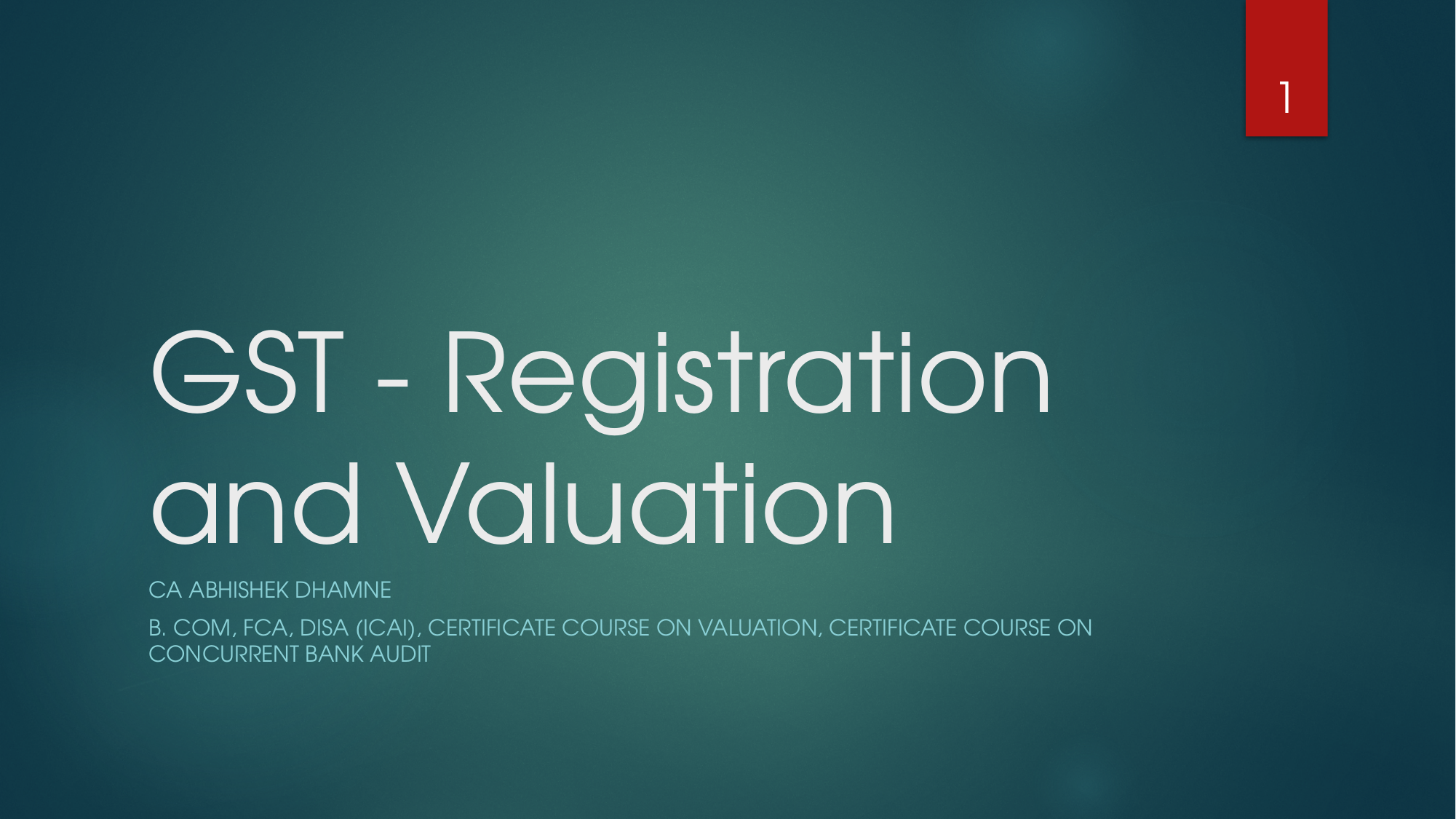

1
# GST - Registration and Valuation
CA Abhishek Dhamne
B. Com, FCA, DISA (ICAI), Certificate Course on Valuation, Certificate Course on Concurrent Bank Audit